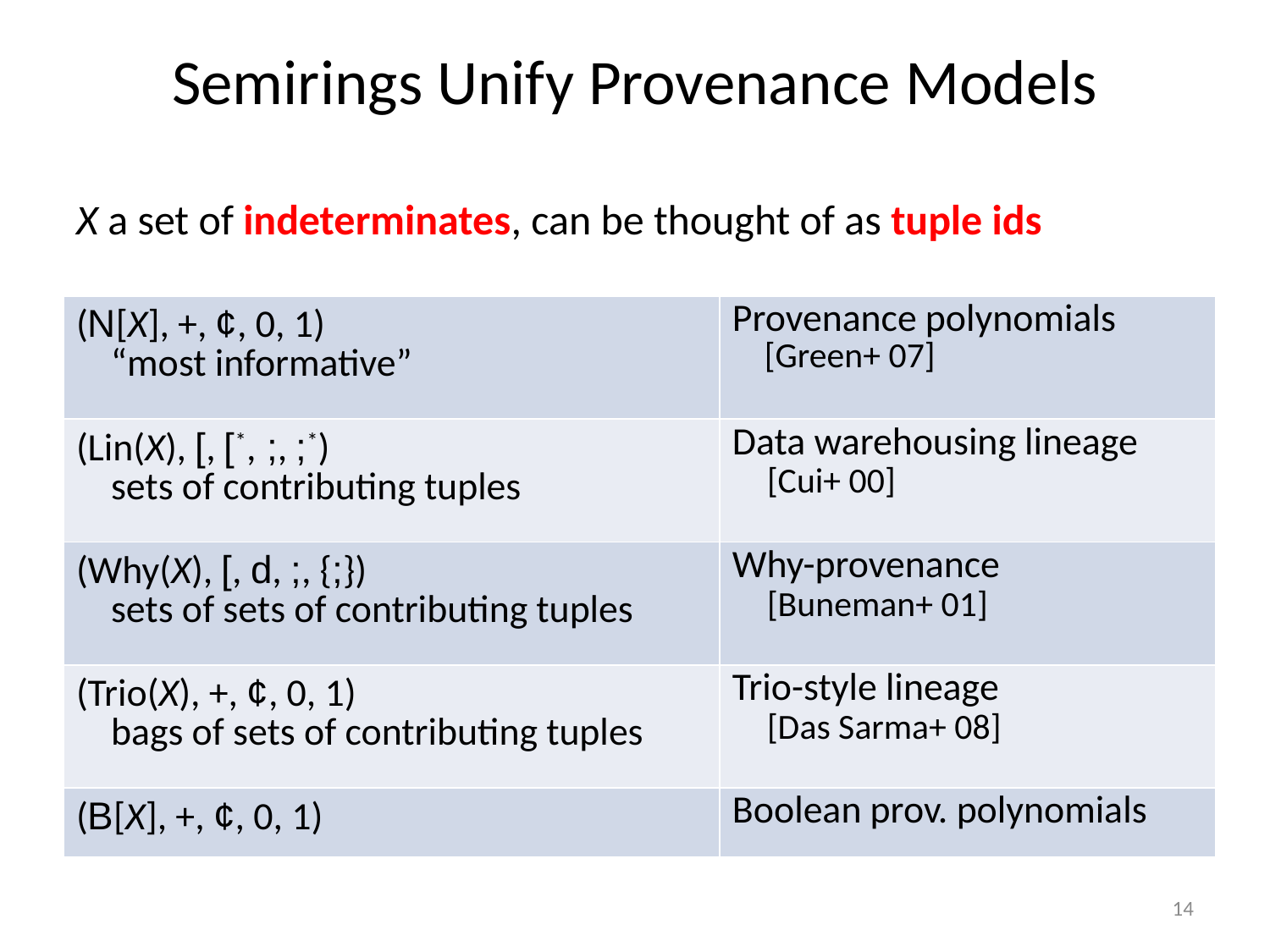

# Semirings Unify Provenance Models
X a set of indeterminates, can be thought of as tuple ids
| (N[X], +, ¢, 0, 1) “most informative” | Provenance polynomials [Green+ 07] |
| --- | --- |
| (Lin(X), [, [\*, ;, ;\*) sets of contributing tuples | Data warehousing lineage [Cui+ 00] |
| (Why(X), [, d, ;, {;}) sets of sets of contributing tuples | Why-provenance [Buneman+ 01] |
| (Trio(X), +, ¢, 0, 1) bags of sets of contributing tuples | Trio-style lineage [Das Sarma+ 08] |
| (B[X], +, ¢, 0, 1) | Boolean prov. polynomials |
14